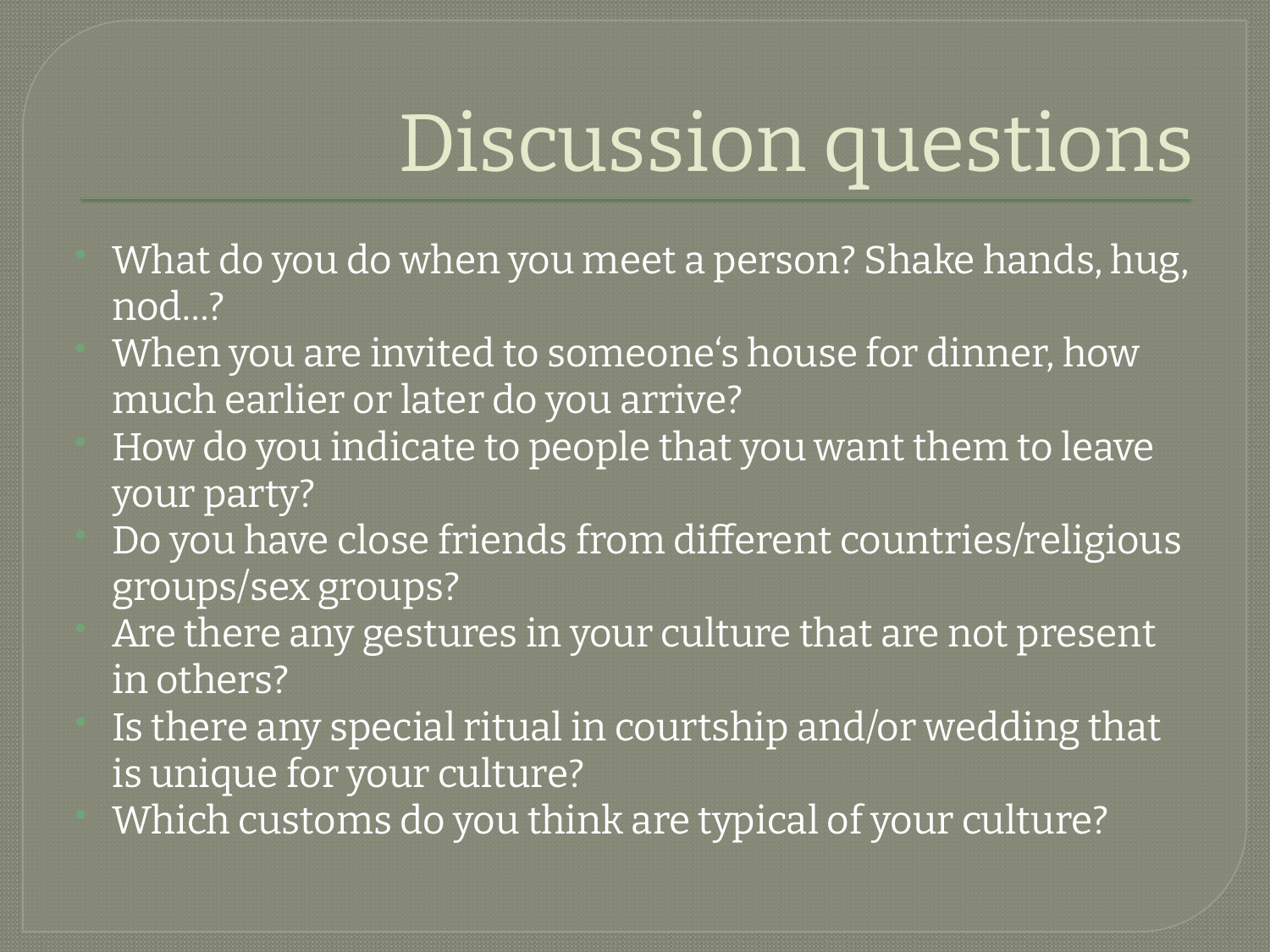

# Discussion questions
What do you do when you meet a person? Shake hands, hug, nod…?
When you are invited to someone‘s house for dinner, how much earlier or later do you arrive?
How do you indicate to people that you want them to leave your party?
Do you have close friends from different countries/religious groups/sex groups?
Are there any gestures in your culture that are not present in others?
Is there any special ritual in courtship and/or wedding that is unique for your culture?
Which customs do you think are typical of your culture?